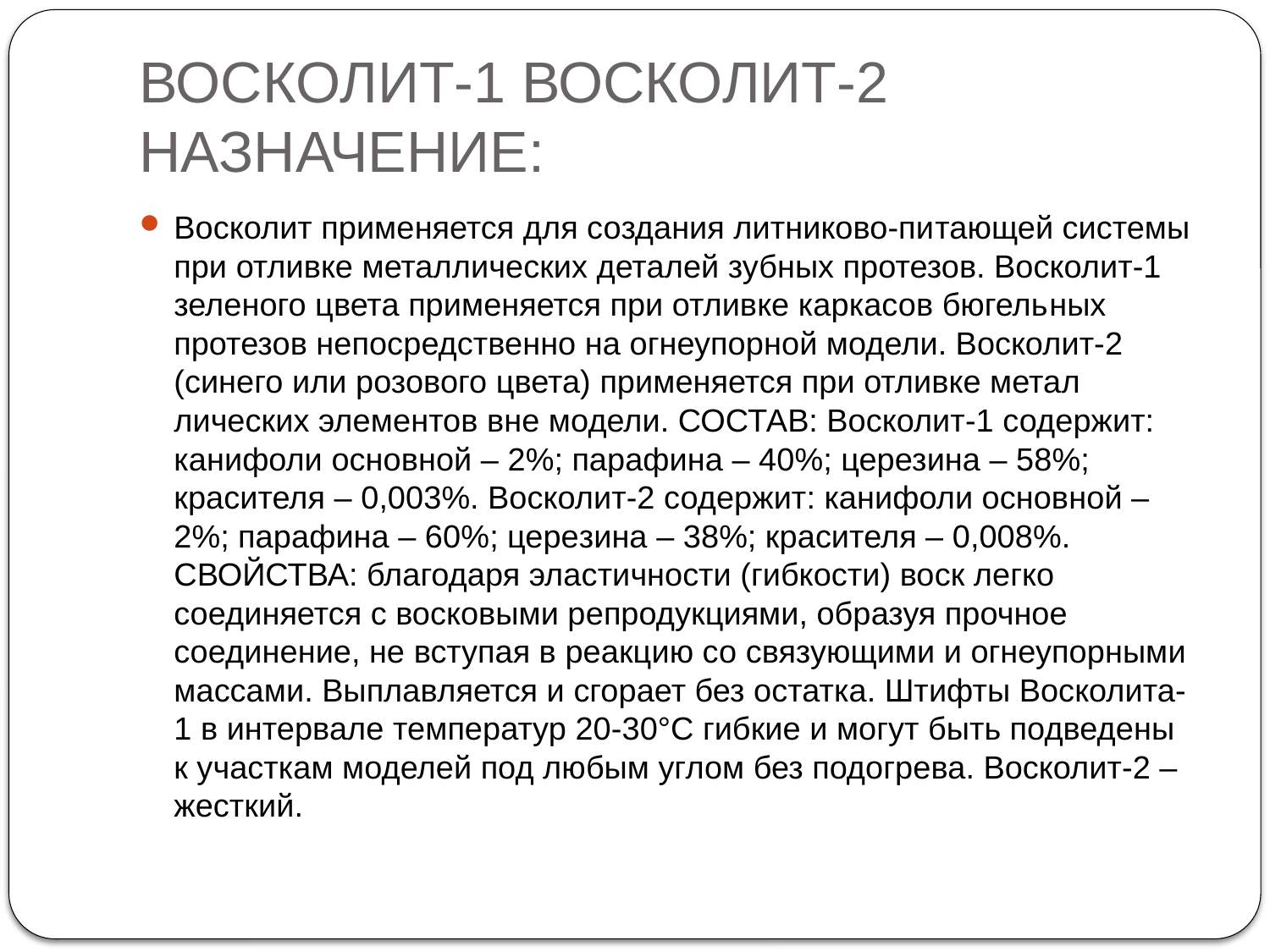

# ВОСКОЛИТ-1 ВОСКОЛИТ-2 НАЗНАЧЕНИЕ:
Восколит применяется для создания литниково-пи­тающей системы при отливке металлических деталей зубных протезов. Восколит-1 зеленого цвета применяется при отливке каркасов бюгель­ных протезов непосредственно на огнеупорной модели. Восколит-2 (синего или розового цвета) применяется при отливке метал­лических элементов вне модели. СОСТАВ: Восколит-1 содержит: канифоли основной – 2%; парафина – 40%; церезина – 58%; красителя – 0,003%. Восколит-2 содержит: канифоли основной – 2%; парафина – 60%; цере­зина – 38%; красителя – 0,008%. СВОЙСТВА: благодаря эластичности (гибкости) воск легко соединяется с восковыми репродукциями, образуя прочное соединение, не вступая в реакцию со связующими и огнеупорными массами. Выплав­ляется и сгорает без остатка. Штифты Восколита-1 в интервале температур 20-30°С гибкие и могут быть подведены к участкам моделей под любым углом без подогрева. Восколит-2 – жесткий.